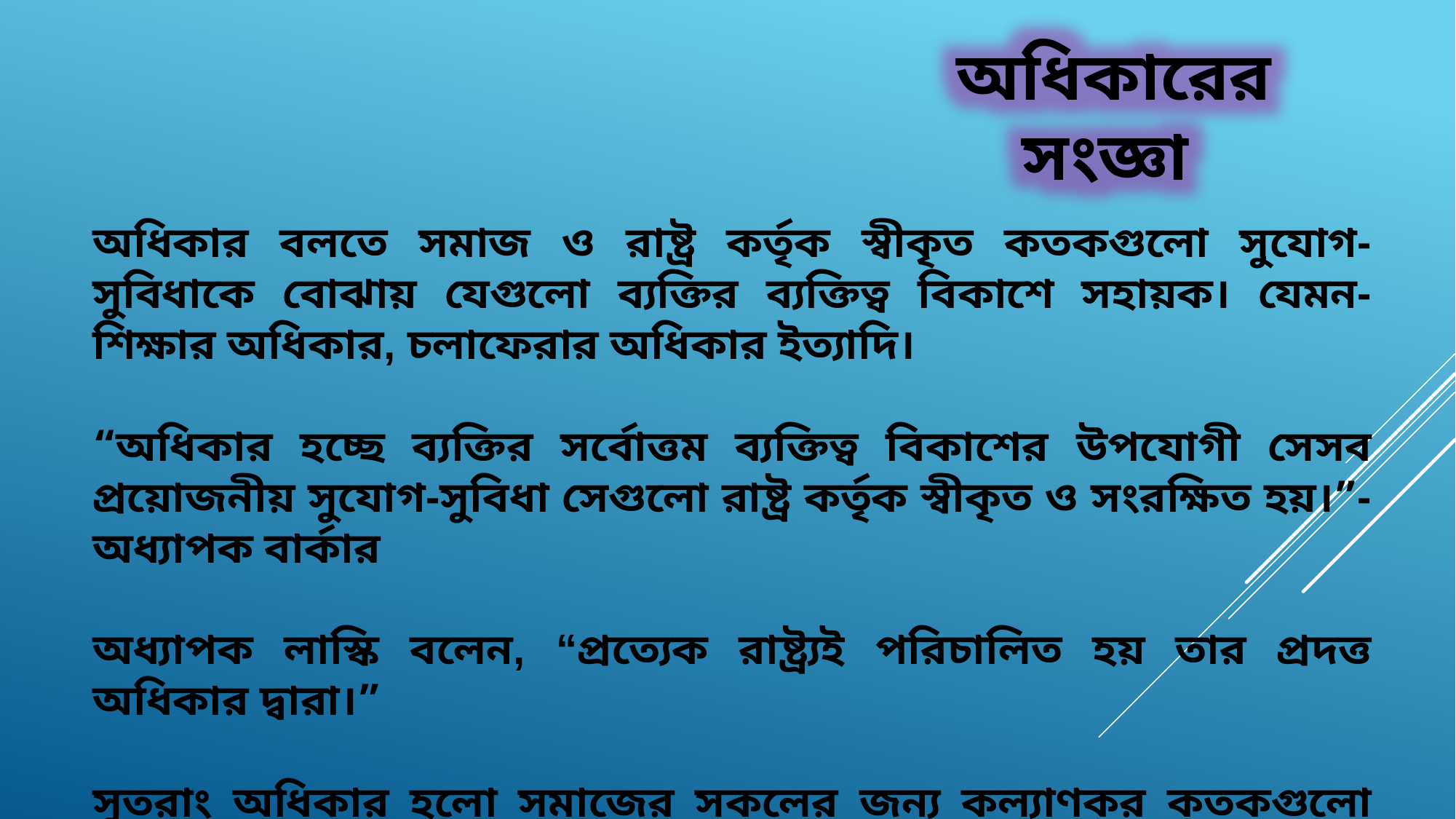

অধিকারের সংজ্ঞা
অধিকার বলতে সমাজ ও রাষ্ট্র কর্তৃক স্বীকৃত কতকগুলো সুযোগ-সুবিধাকে বোঝায় যেগুলো ব্যক্তির ব্যক্তিত্ব বিকাশে সহায়ক। যেমন- শিক্ষার অধিকার, চলাফেরার অধিকার ইত্যাদি।

“অধিকার হচ্ছে ব্যক্তির সর্বোত্তম ব্যক্তিত্ব বিকাশের উপযোগী সেসব প্রয়োজনীয় সুযোগ-সুবিধা সেগুলো রাষ্ট্র কর্তৃক স্বীকৃত ও সংরক্ষিত হয়।”- অধ্যাপক বার্কার

অধ্যাপক লাস্কি বলেন, “প্রত্যেক রাষ্ট্র্যই পরিচালিত হয় তার প্রদত্ত অধিকার দ্বারা।”

সুতরাং অধিকার হলো সমাজের সকলের জন্য কল্যাণকর কতকগুলো সুযোগ-সুবিধা,
যা ব্যতীত ব্যক্তির ব্যক্তিত্বের বিকাশ ঘটে না।